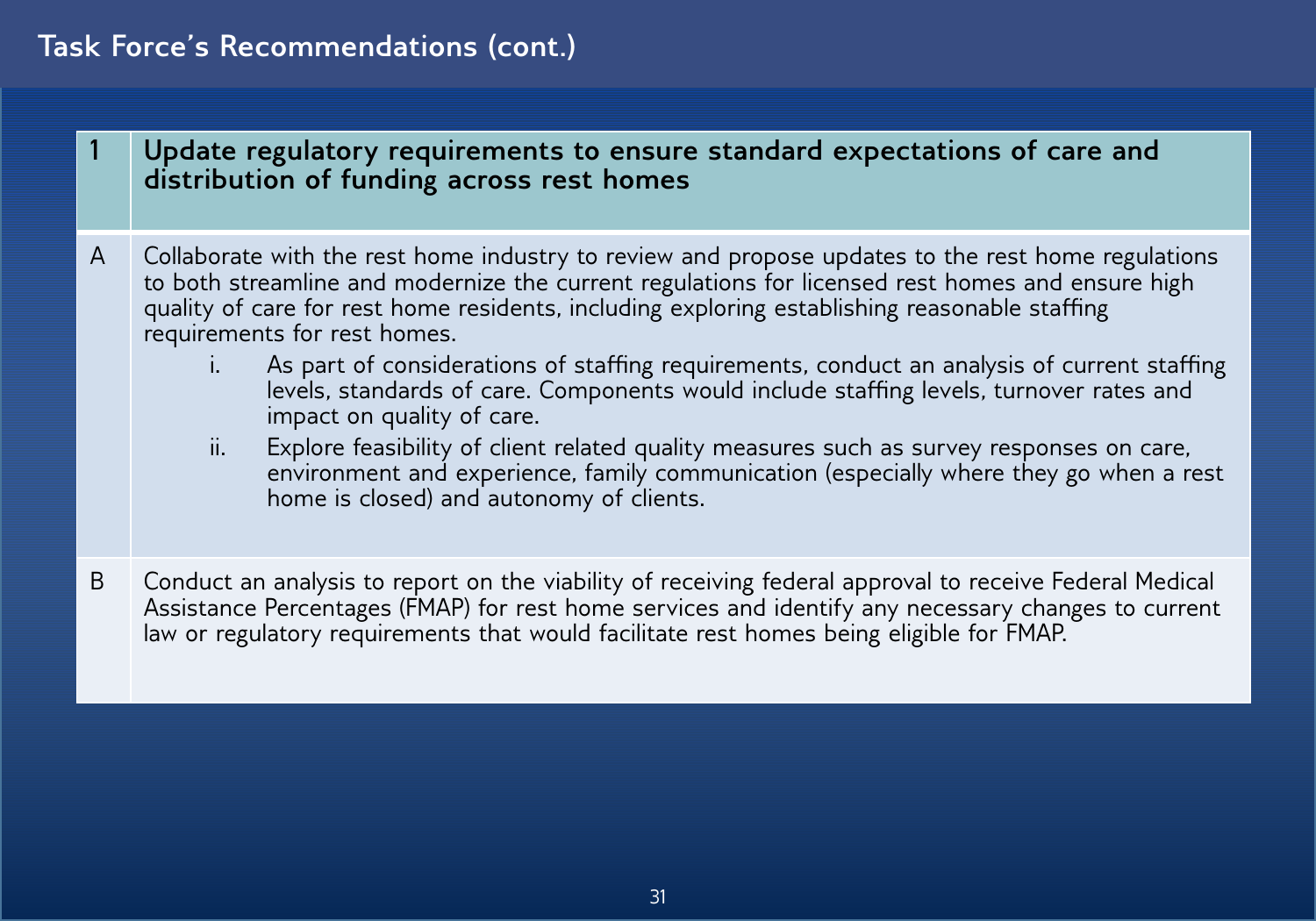

Task Force’s Recommendations (cont.)

| 1 | Update regulatory requirements to ensure standard expectations of care and distribution of funding across rest homes |
| --- | --- |
| A | Collaborate with the rest home industry to review and propose updates to the rest home regulations to both streamline and modernize the current regulations for licensed rest homes and ensure high quality of care for rest home residents, including exploring establishing reasonable staffing requirements for rest homes.  As part of considerations of staffing requirements, conduct an analysis of current staffing levels, standards of care. Components would include staffing levels, turnover rates and impact on quality of care. Explore feasibility of client related quality measures such as survey responses on care, environment and experience, family communication (especially where they go when a rest home is closed) and autonomy of clients. |
| B | Conduct an analysis to report on the viability of receiving federal approval to receive Federal Medical Assistance Percentages (FMAP) for rest home services and identify any necessary changes to current law or regulatory requirements that would facilitate rest homes being eligible for FMAP. |
31